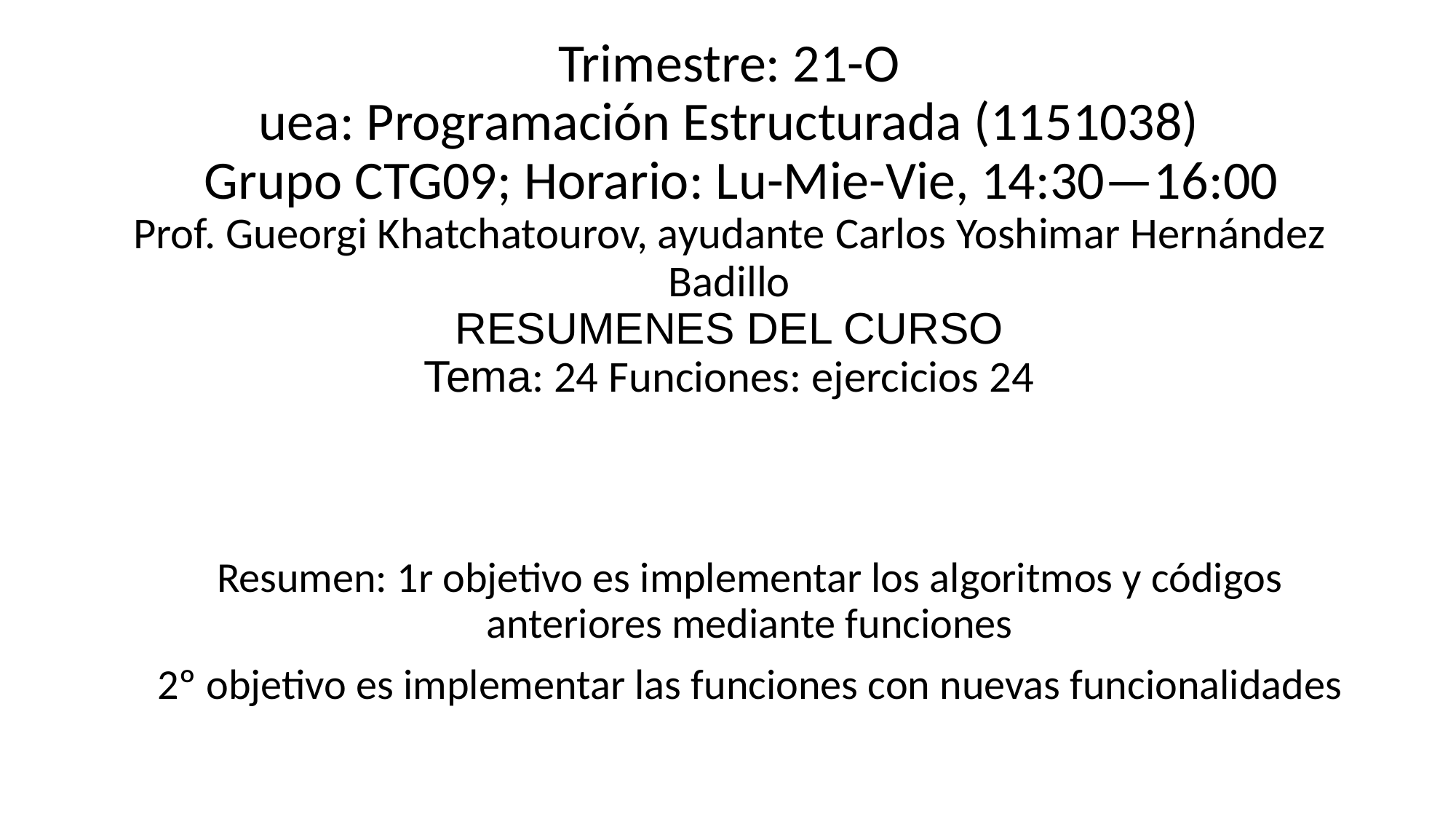

# Trimestre: 21-O uea: Programación Estructurada (1151038) Grupo CTG09; Horario: Lu-Mie-Vie, 14:30—16:00 Prof. Gueorgi Khatchatourov, ayudante Carlos Yoshimar Hernández Badillo RESUMENES DEL CURSO Tema: 24 Funciones: ejercicios 24

Resumen: 1r objetivo es implementar los algoritmos y códigos anteriores mediante funciones
2º objetivo es implementar las funciones con nuevas funcionalidades